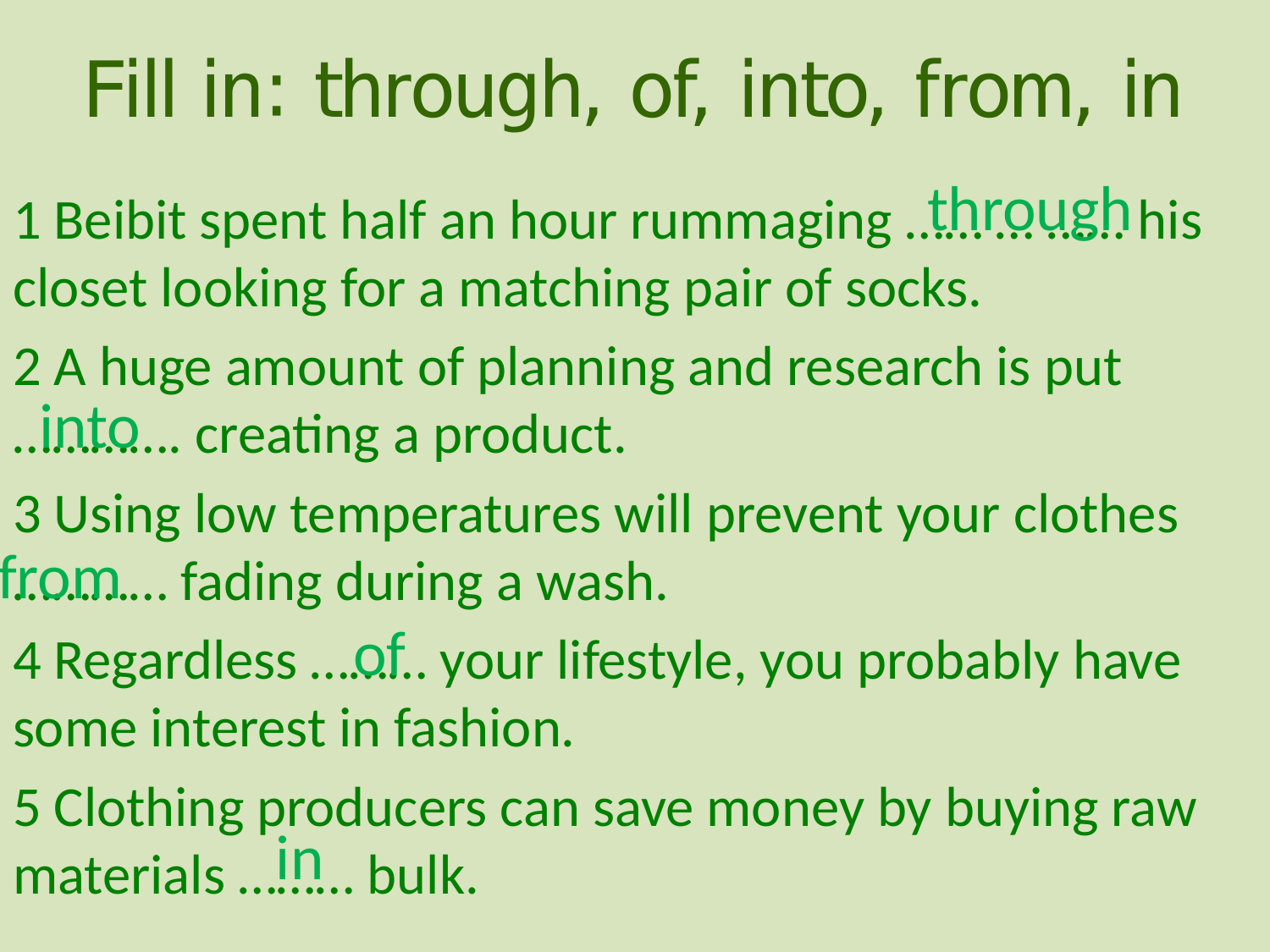

# Fill in: through, of, into, from, in
through
1 Beibit spent half an hour rummaging …… … …… his closet looking for a matching pair of socks.
2 A huge amount of planning and research is put …………. creating a product.
3 Using low temperatures will prevent your clothes ………… fading during a wash.
4 Regardless ……… your lifestyle, you probably have some interest in fashion.
5 Clothing producers can save money by buying raw materials ……… bulk.
into
from
of
in